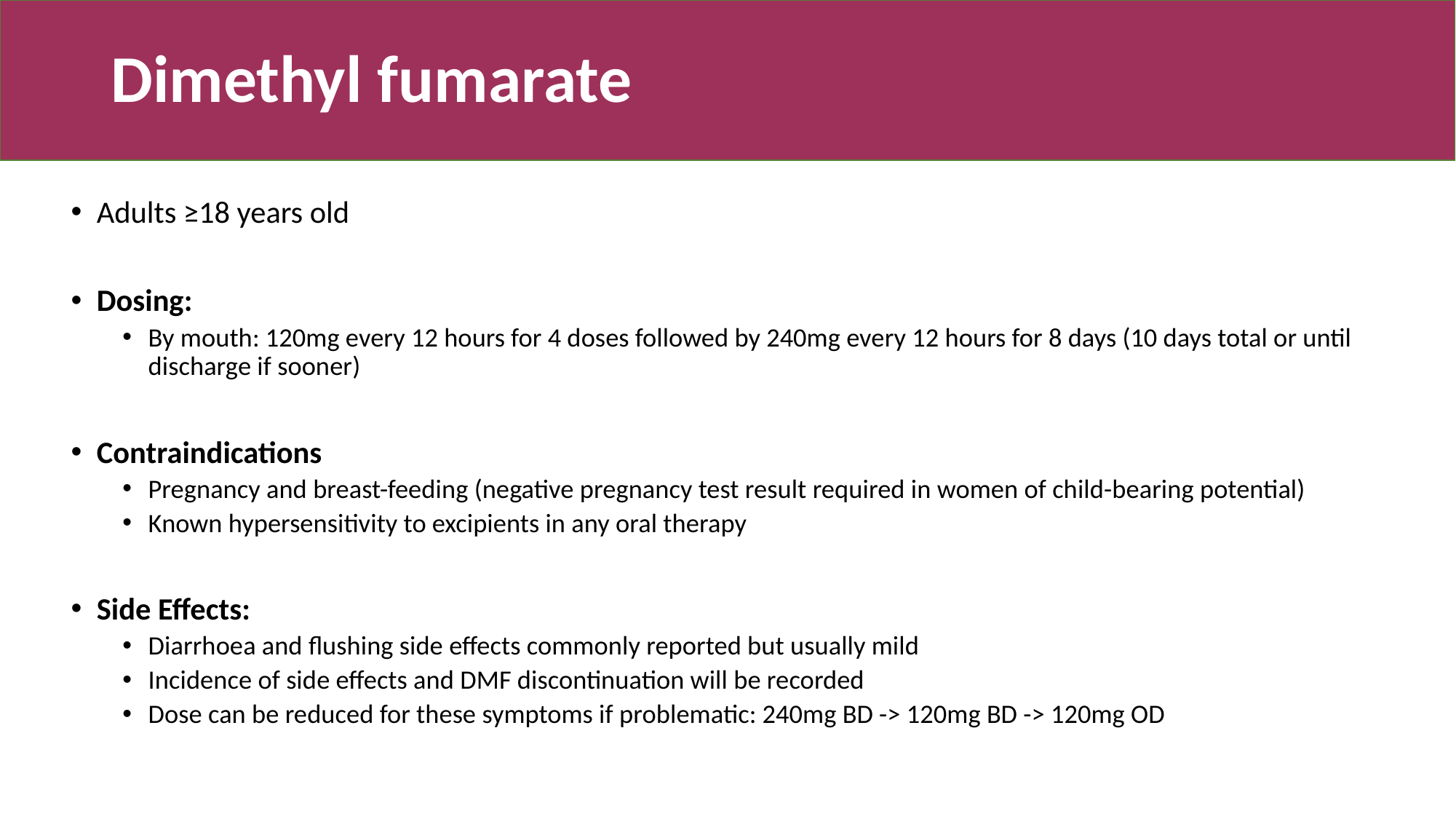

# Dimethyl fumarate
Adults ≥18 years old

Dosing:
By mouth: 120mg every 12 hours for 4 doses followed by 240mg every 12 hours for 8 days (10 days total or until discharge if sooner)

Contraindications
Pregnancy and breast-feeding (negative pregnancy test result required in women of child-bearing potential)
Known hypersensitivity to excipients in any oral therapy

Side Effects:
Diarrhoea and flushing side effects commonly reported but usually mild
Incidence of side effects and DMF discontinuation will be recorded
Dose can be reduced for these symptoms if problematic: 240mg BD -> 120mg BD -> 120mg OD